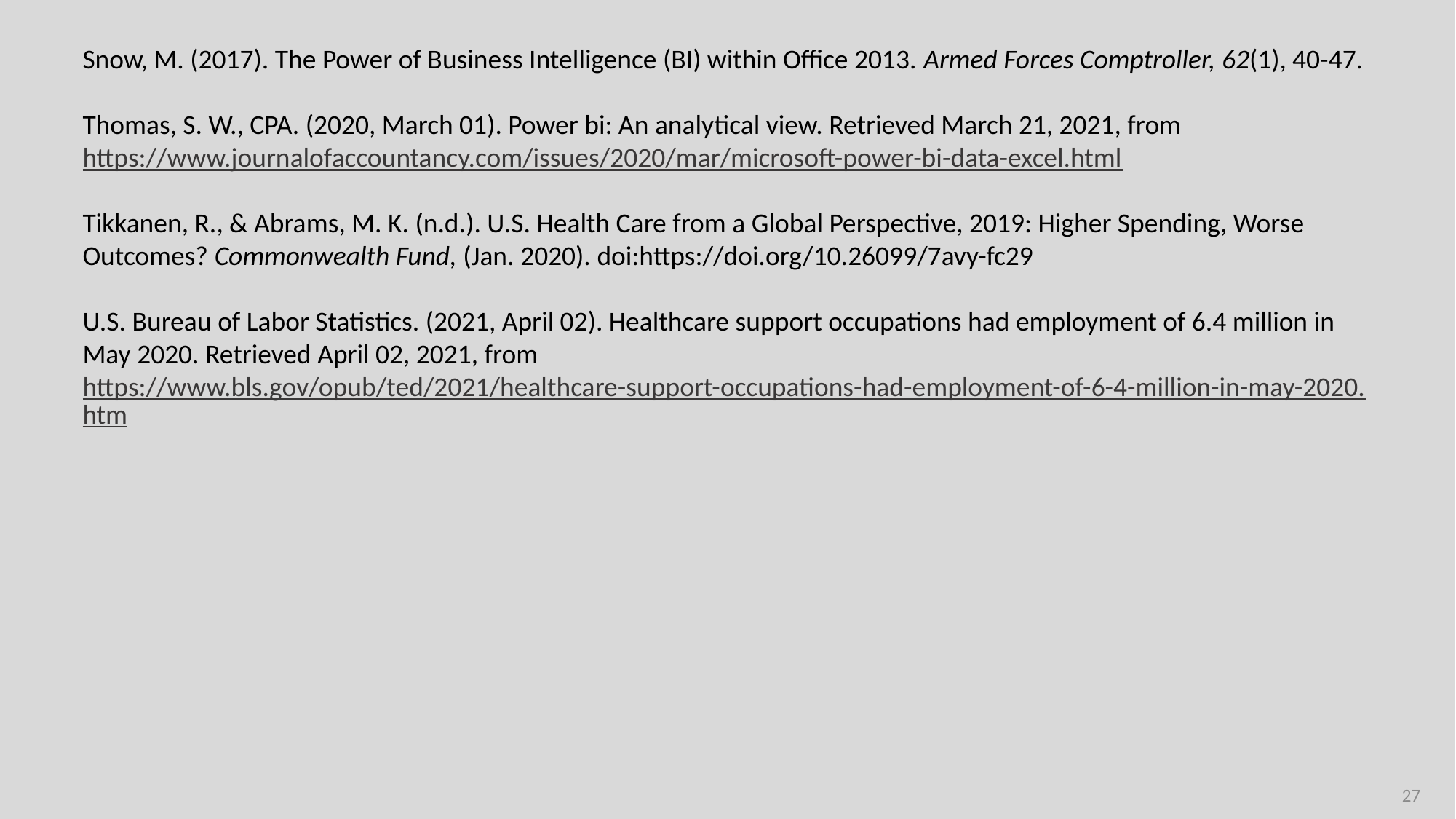

Snow, M. (2017). The Power of Business Intelligence (BI) within Office 2013. Armed Forces Comptroller, 62(1), 40-47.

Thomas, S. W., CPA. (2020, March 01). Power bi: An analytical view. Retrieved March 21, 2021, from https://www.journalofaccountancy.com/issues/2020/mar/microsoft-power-bi-data-excel.html

Tikkanen, R., & Abrams, M. K. (n.d.). U.S. Health Care from a Global Perspective, 2019: Higher Spending, Worse Outcomes? Commonwealth Fund, (Jan. 2020). doi:https://doi.org/10.26099/7avy-fc29

U.S. Bureau of Labor Statistics. (2021, April 02). Healthcare support occupations had employment of 6.4 million in May 2020. Retrieved April 02, 2021, from https://www.bls.gov/opub/ted/2021/healthcare-support-occupations-had-employment-of-6-4-million-in-may-2020.htm

27